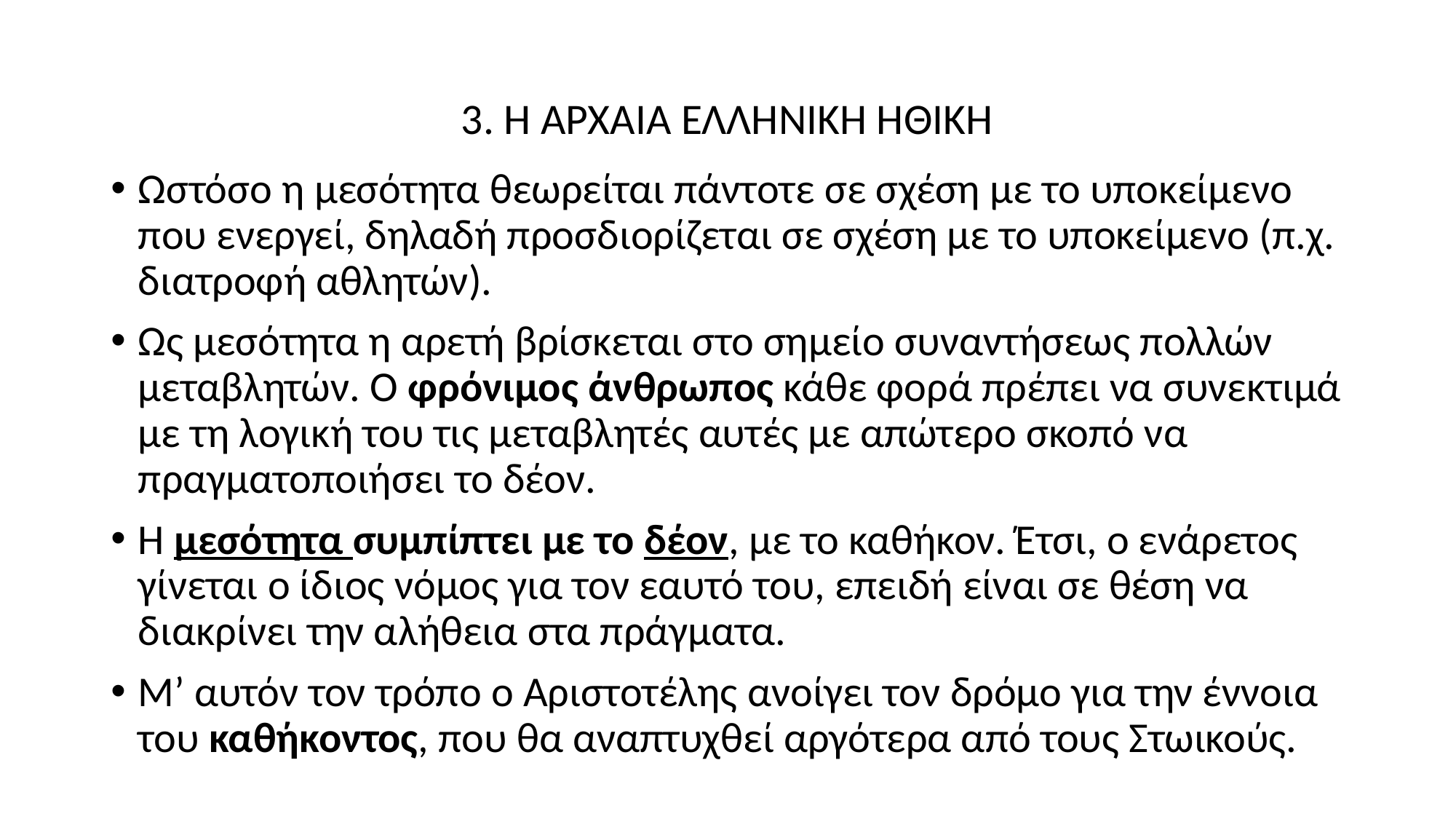

# 3. Η ΑΡΧΑΙΑ ΕΛΛΗΝΙΚΗ ΗΘΙΚΗ
Ωστόσο η μεσότητα θεωρείται πάντοτε σε σχέση με το υποκείμενο που ενεργεί, δηλαδή προσδιορίζεται σε σχέση με το υποκείμενο (π.χ. διατροφή αθλητών).
Ως μεσότητα η αρετή βρίσκεται στο σημείο συναντήσεως πολλών μεταβλητών. Ο φρόνιμος άνθρωπος κάθε φορά πρέπει να συνεκτιμά με τη λογική του τις μεταβλητές αυτές με απώτερο σκοπό να πραγματοποιήσει το δέον.
Η μεσότητα συμπίπτει με το δέον, με το καθήκον. Έτσι, ο ενάρετος γίνεται ο ίδιος νόμος για τον εαυτό του, επειδή είναι σε θέση να διακρίνει την αλήθεια στα πράγματα.
Μ’ αυτόν τον τρόπο ο Αριστοτέλης ανοίγει τον δρόμο για την έννοια του καθήκοντος, που θα αναπτυχθεί αργότερα από τους Στωικούς.